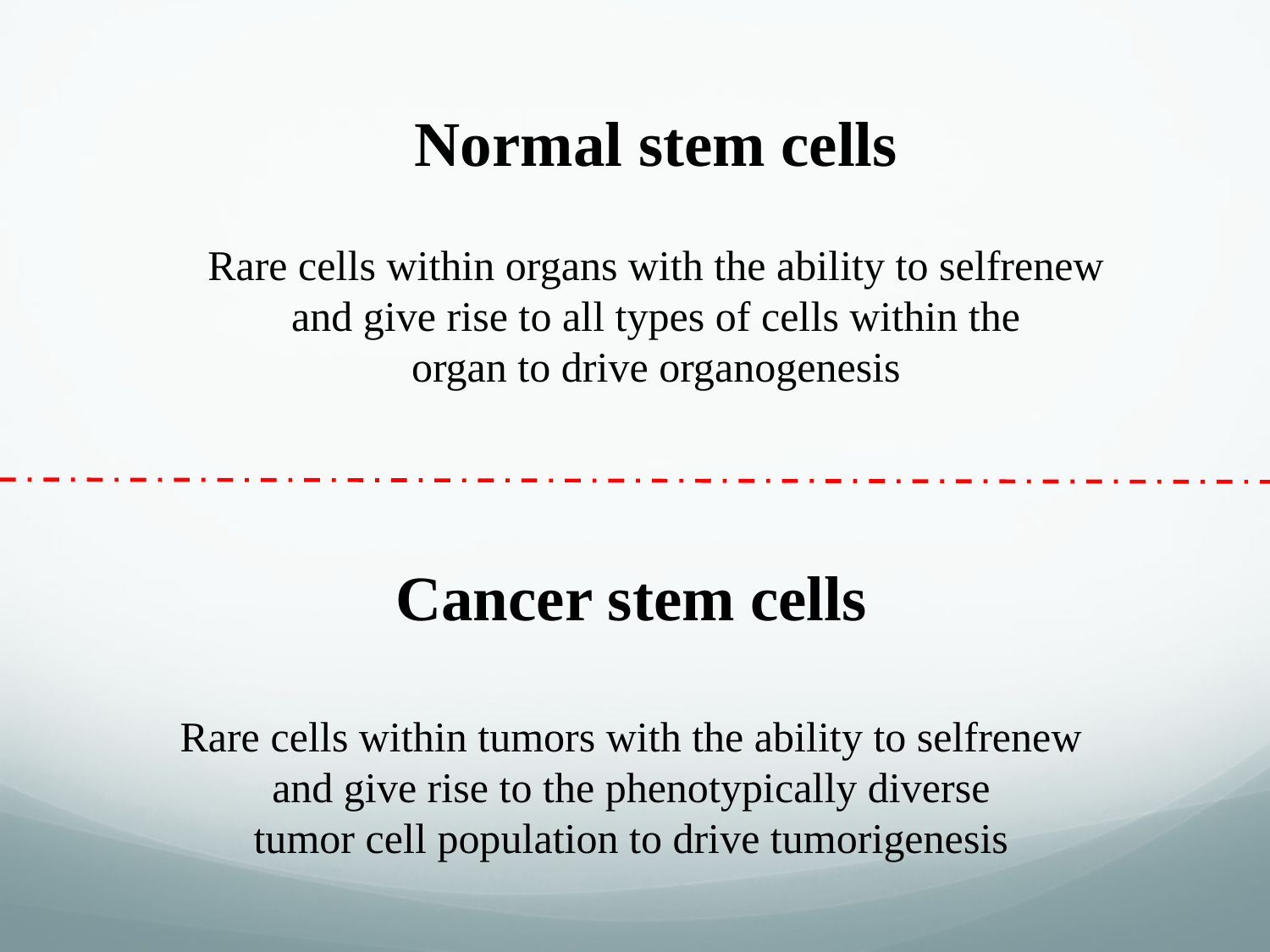

Normal stem cells

Rare cells within organs with the ability to selfrenew
and give rise to all types of cells within the
organ to drive organogenesis
Cancer stem cells

Rare cells within tumors with the ability to selfrenew
and give rise to the phenotypically diverse
tumor cell population to drive tumorigenesis